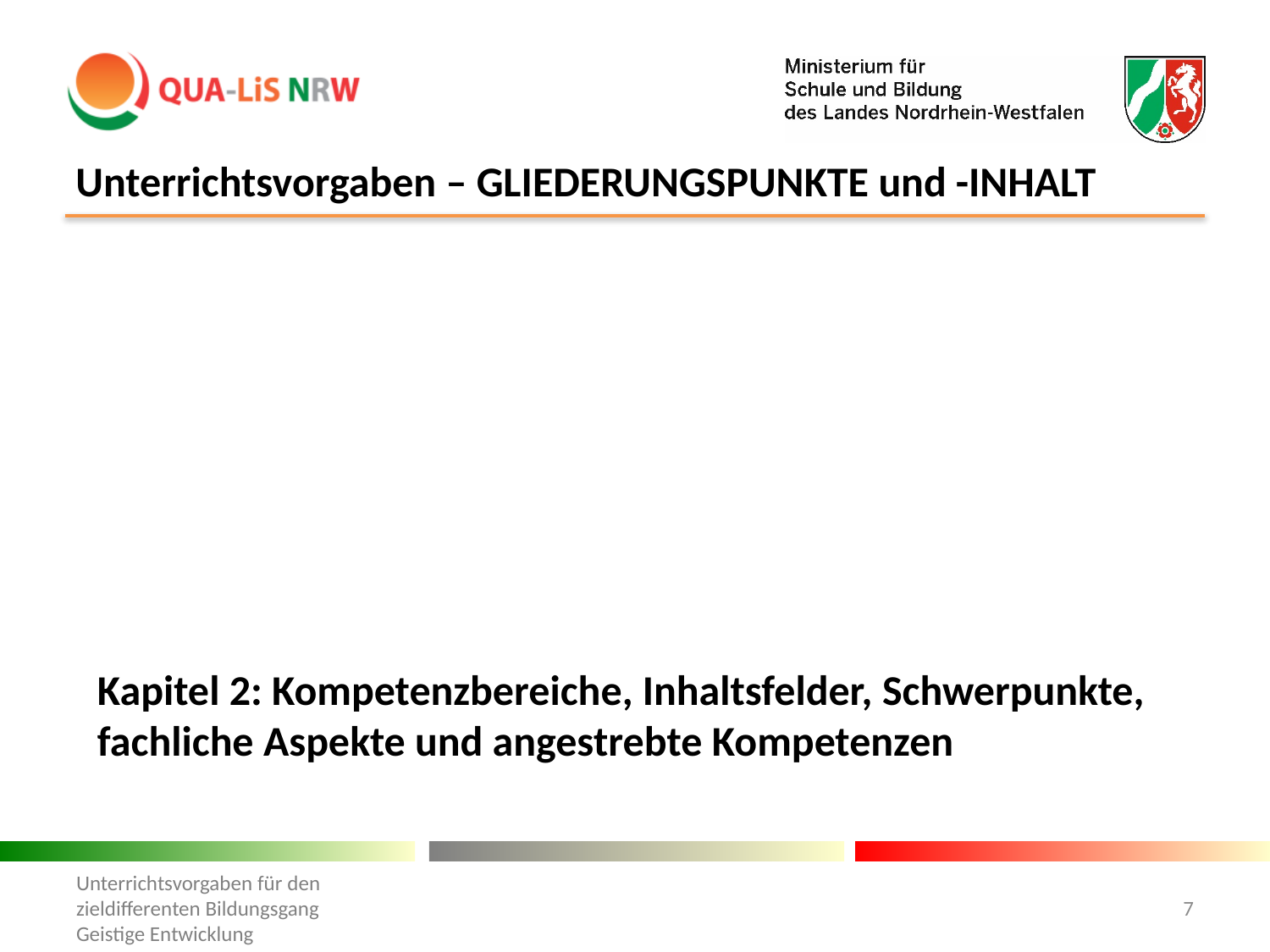

# Unterrichtsvorgaben – GLIEDERUNGSPUNKTE und -INHALT
Kapitel 2: Kompetenzbereiche, Inhaltsfelder, Schwerpunkte, fachliche Aspekte und angestrebte Kompetenzen
Unterrichtsvorgaben für den zieldifferenten Bildungsgang
Geistige Entwicklung
7